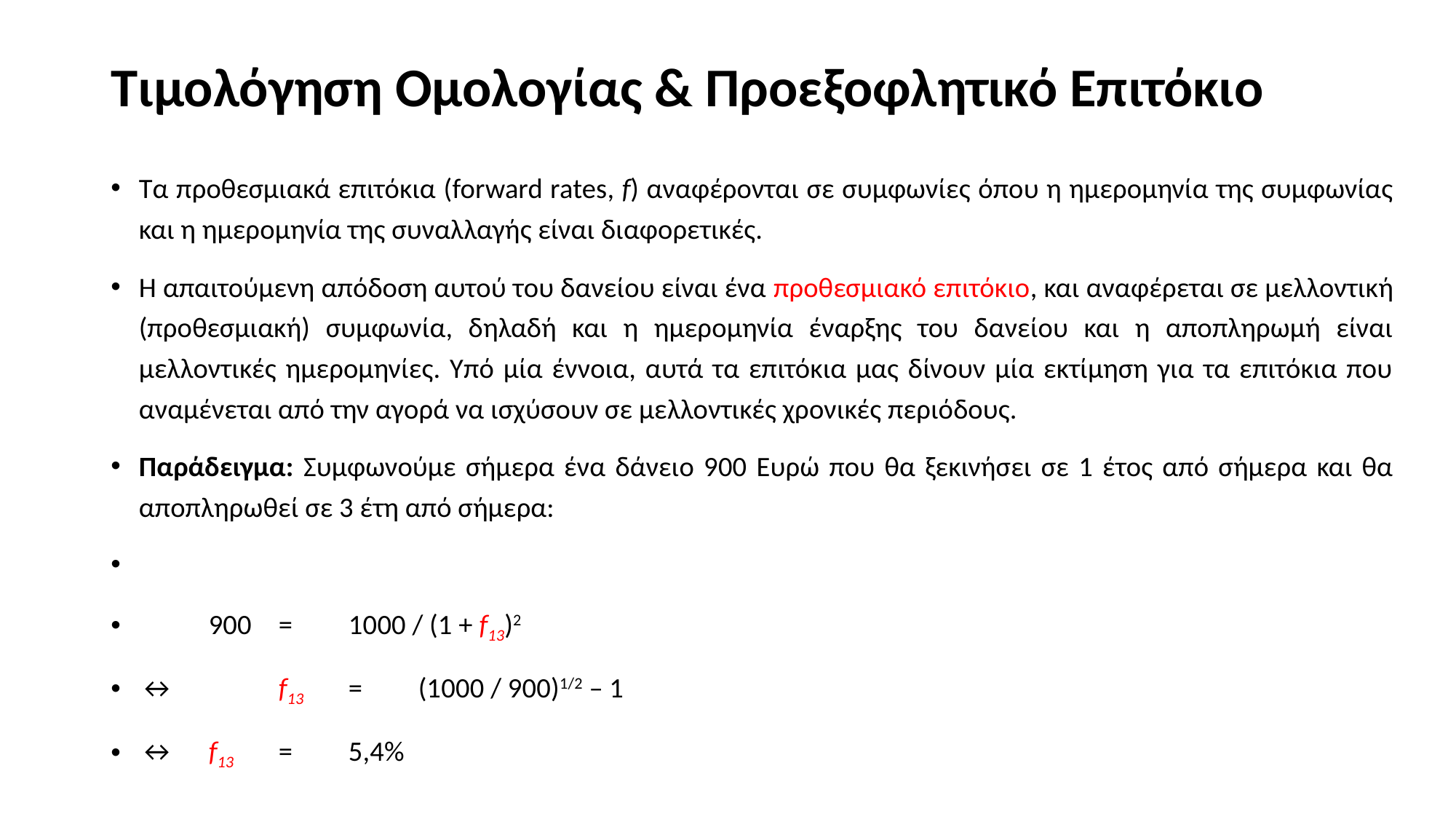

# Τιμολόγηση Ομολογίας & Προεξοφλητικό Επιτόκιο
Τα προθεσμιακά επιτόκια (forward rates, f) αναφέρονται σε συμφωνίες όπου η ημερομηνία της συμφωνίας και η ημερομηνία της συναλλαγής είναι διαφορετικές.
Η απαιτούμενη απόδοση αυτού του δανείου είναι ένα προθεσμιακό επιτόκιο, και αναφέρεται σε μελλοντική (προθεσμιακή) συμφωνία, δηλαδή και η ημερομηνία έναρξης του δανείου και η αποπληρωμή είναι μελλοντικές ημερομηνίες. Υπό μία έννοια, αυτά τα επιτόκια μας δίνουν μία εκτίμηση για τα επιτόκια που αναμένεται από την αγορά να ισχύσουν σε μελλοντικές χρονικές περιόδους.
Παράδειγμα: Συμφωνούμε σήμερα ένα δάνειο 900 Ευρώ που θα ξεκινήσει σε 1 έτος από σήμερα και θα αποπληρωθεί σε 3 έτη από σήμερα:

 		900 	= 	1000 / (1 + f13)2
↔	 	f13 	= 	(1000 / 900)1/2 – 1
↔ 		f13 	= 	5,4%